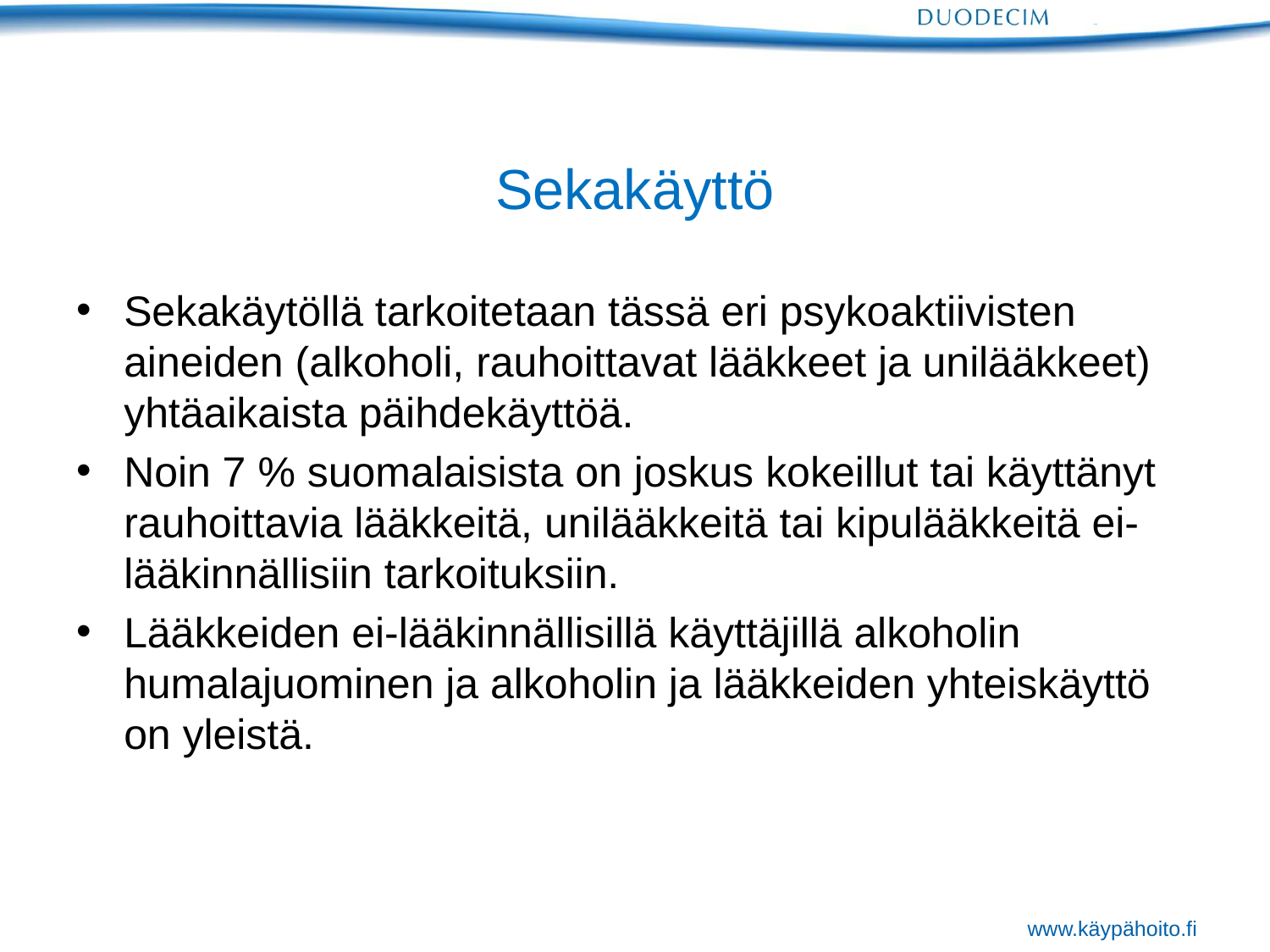

# Sekakäyttö
Sekakäytöllä tarkoitetaan tässä eri psykoaktiivisten aineiden (alkoholi, rauhoittavat lääkkeet ja unilääkkeet) yhtäaikaista päihdekäyttöä.
Noin 7 % suomalaisista on joskus kokeillut tai käyttänyt rauhoittavia lääkkeitä, unilääkkeitä tai kipulääkkeitä ei-lääkinnällisiin tarkoituksiin.
Lääkkeiden ei-lääkinnällisillä käyttäjillä alkoholin humalajuominen ja alkoholin ja lääkkeiden yhteiskäyttö on yleistä.